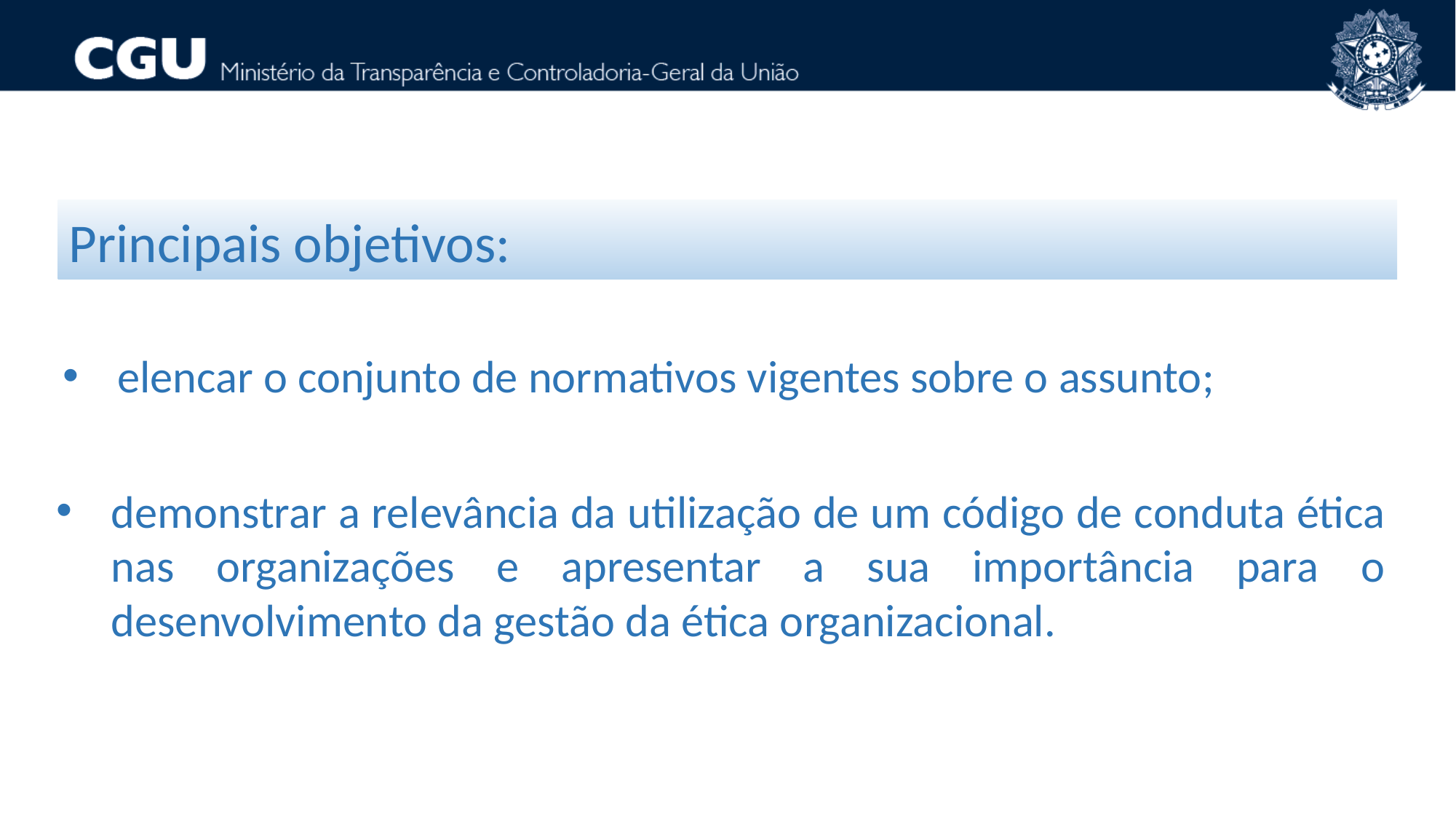

Principais objetivos:
elencar o conjunto de normativos vigentes sobre o assunto;
demonstrar a relevância da utilização de um código de conduta ética nas organizações e apresentar a sua importância para o desenvolvimento da gestão da ética organizacional.